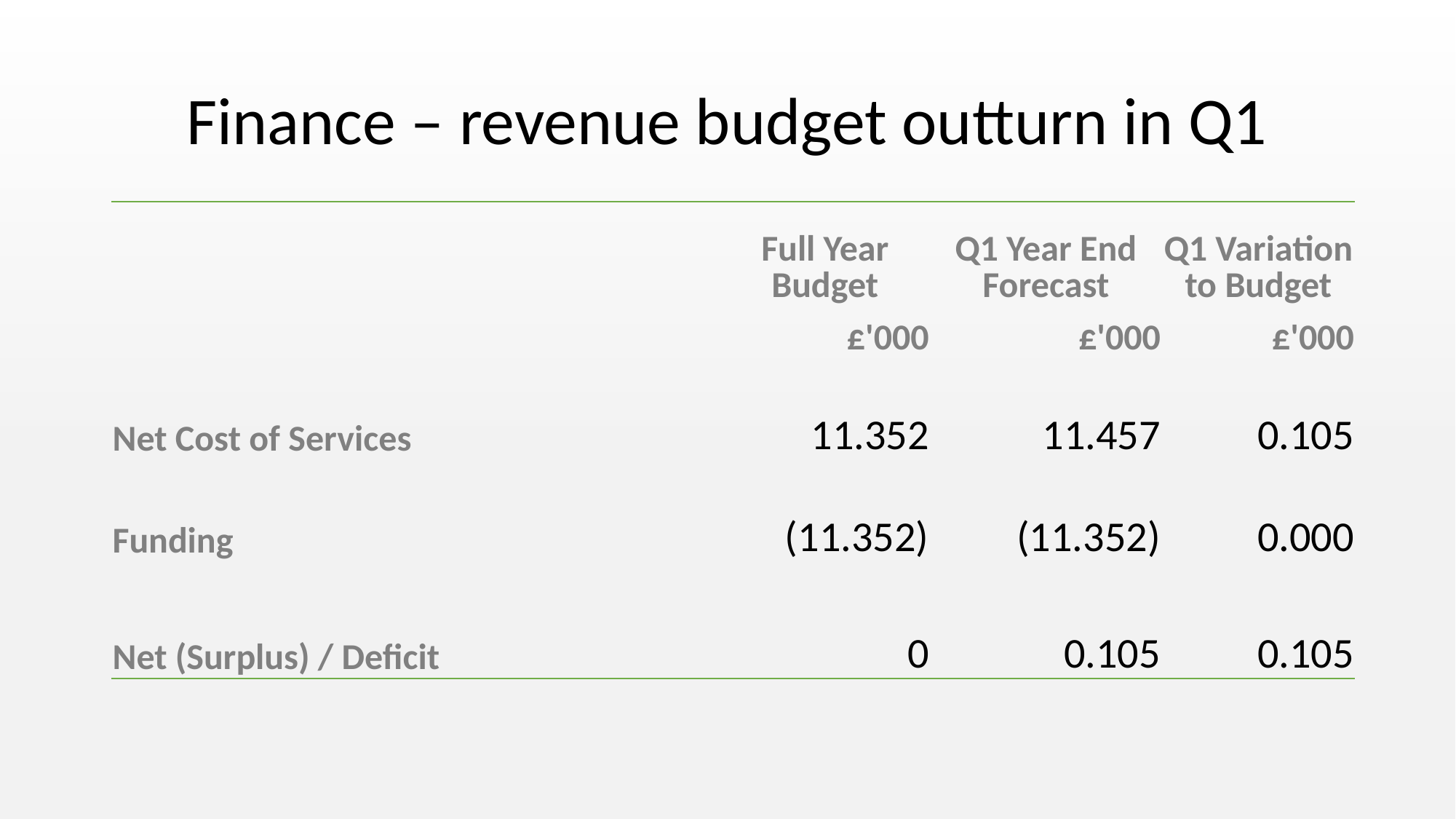

# Finance – revenue budget outturn in Q1
|  | Full Year Budget | Q1 Year End Forecast | Q1 Variation to Budget |
| --- | --- | --- | --- |
|  | £'000 | £'000 | £'000 |
|  |  |  |  |
| Net Cost of Services | 11.352 | 11.457 | 0.105 |
| Funding | (11.352) | (11.352) | 0.000 |
|  |  |  |  |
| Net (Surplus) / Deficit | 0 | 0.105 | 0.105 |